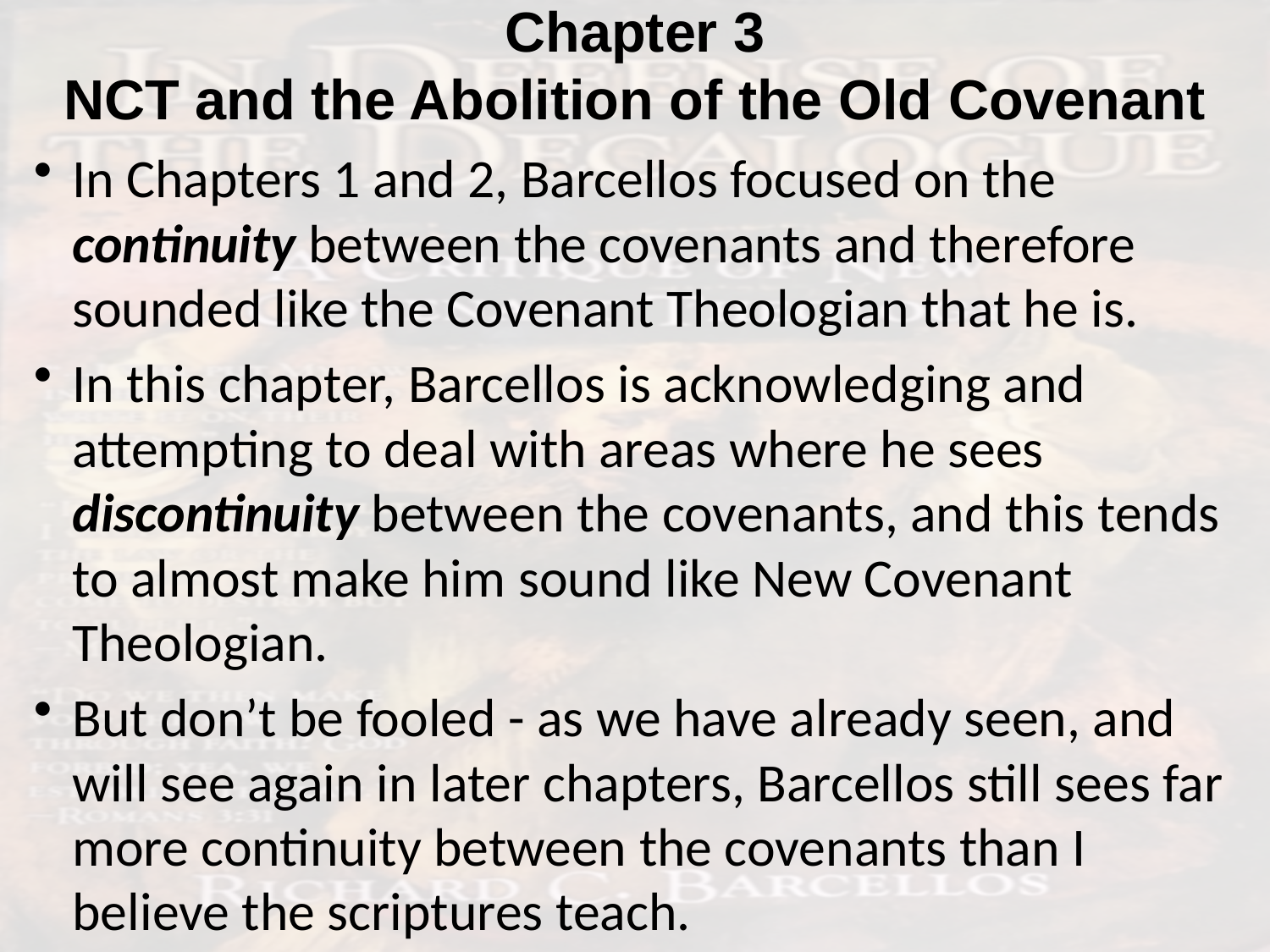

# Chapter 3 NCT and the Abolition of the Old Covenant
In Chapters 1 and 2, Barcellos focused on the continuity between the covenants and therefore sounded like the Covenant Theologian that he is.
In this chapter, Barcellos is acknowledging and attempting to deal with areas where he sees discontinuity between the covenants, and this tends to almost make him sound like New Covenant Theologian.
But don’t be fooled - as we have already seen, and will see again in later chapters, Barcellos still sees far more continuity between the covenants than I believe the scriptures teach.